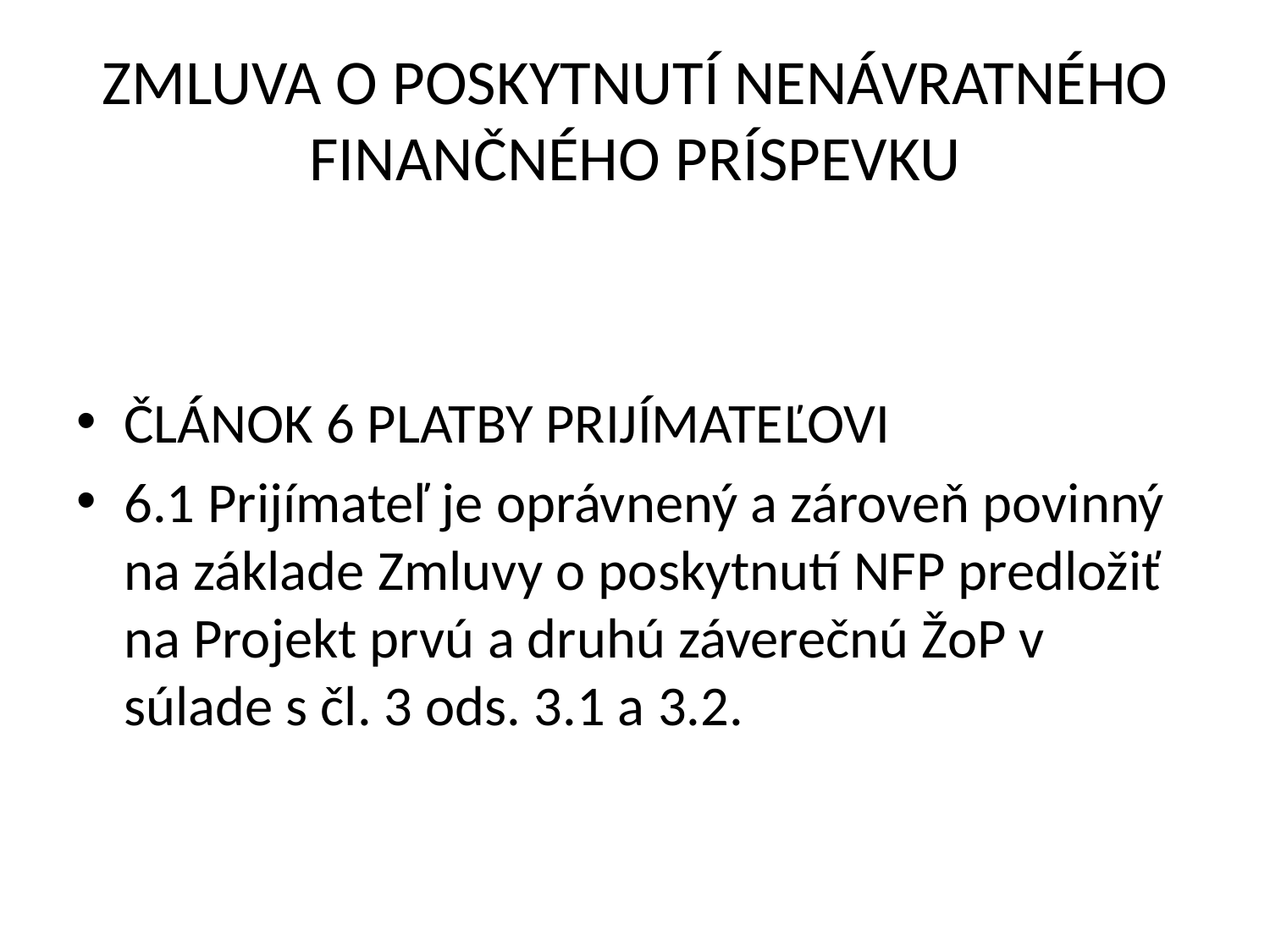

# ZMLUVA O POSKYTNUTÍ NENÁVRATNÉHO FINANČNÉHO PRÍSPEVKU

ČLÁNOK 6 PLATBY PRIJÍMATEĽOVI
6.1 Prijímateľ je oprávnený a zároveň povinný na základe Zmluvy o poskytnutí NFP predložiť na Projekt prvú a druhú záverečnú ŽoP v súlade s čl. 3 ods. 3.1 a 3.2.